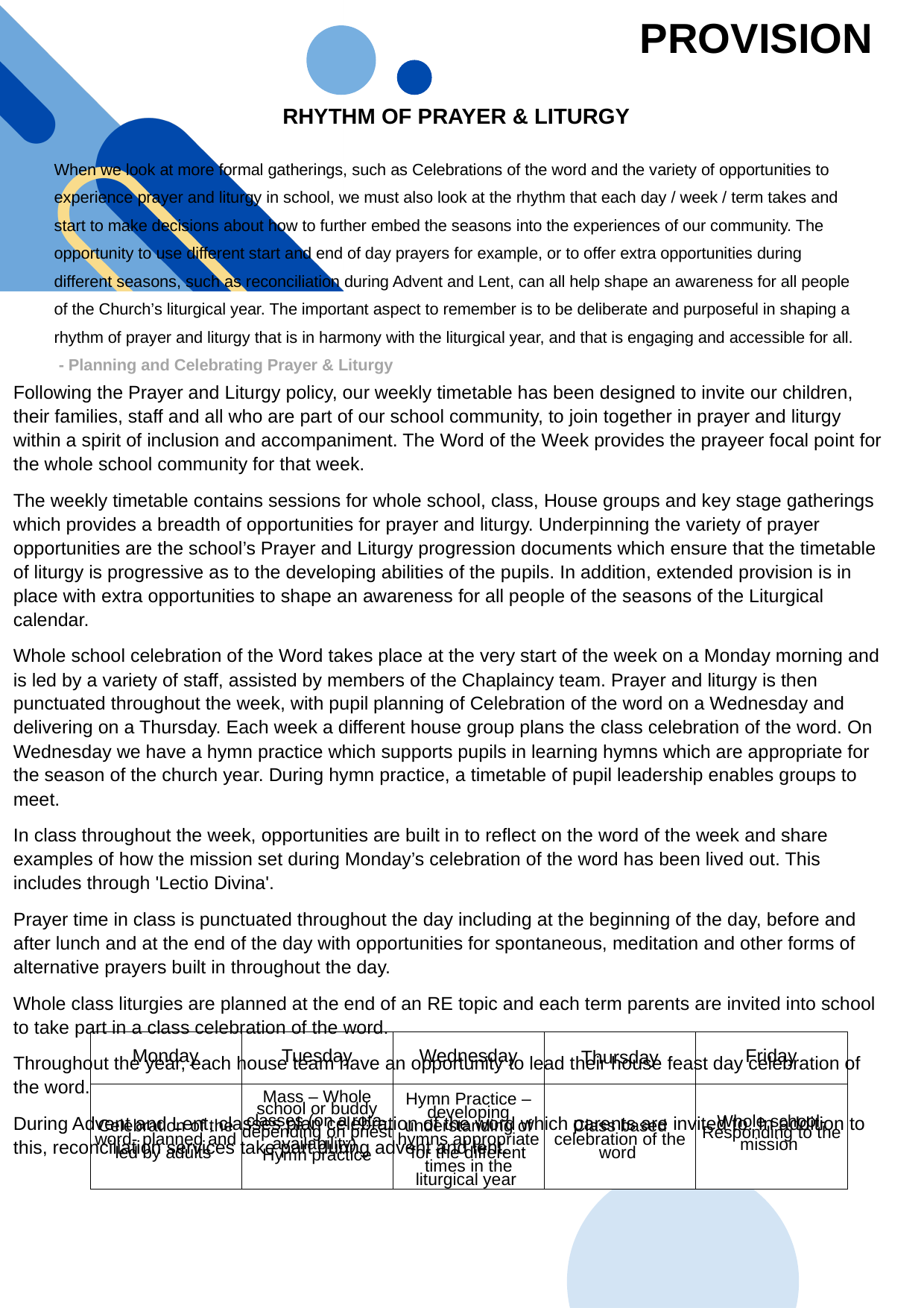

PROVISION

RHYTHM OF PRAYER & LITURGY
When we look at more formal gatherings, such as Celebrations of the word and the variety of opportunities to experience prayer and liturgy in school, we must also look at the rhythm that each day / week / term takes and start to make decisions about how to further embed the seasons into the experiences of our community. The opportunity to use different start and end of day prayers for example, or to offer extra opportunities during different seasons, such as reconciliation during Advent and Lent, can all help shape an awareness for all people of the Church’s liturgical year. The important aspect to remember is to be deliberate and purposeful in shaping a rhythm of prayer and liturgy that is in harmony with the liturgical year, and that is engaging and accessible for all.  - Planning and Celebrating Prayer & Liturgy

Following the Prayer and Liturgy policy, our weekly timetable has been designed to invite our children, their families, staff and all who are part of our school community, to join together in prayer and liturgy within a spirit of inclusion and accompaniment. The Word of the Week provides the prayeer focal point for the whole school community for that week.
The weekly timetable contains sessions for whole school, class, House groups and key stage gatherings which provides a breadth of opportunities for prayer and liturgy. Underpinning the variety of prayer opportunities are the school’s Prayer and Liturgy progression documents which ensure that the timetable of liturgy is progressive as to the developing abilities of the pupils. In addition, extended provision is in place with extra opportunities to shape an awareness for all people of the seasons of the Liturgical calendar.
Whole school celebration of the Word takes place at the very start of the week on a Monday morning and is led by a variety of staff, assisted by members of the Chaplaincy team. Prayer and liturgy is then punctuated throughout the week, with pupil planning of Celebration of the word on a Wednesday and delivering on a Thursday. Each week a different house group plans the class celebration of the word. On Wednesday we have a hymn practice which supports pupils in learning hymns which are appropriate for the season of the church year. During hymn practice, a timetable of pupil leadership enables groups to meet.
In class throughout the week, opportunities are built in to reflect on the word of the week and share examples of how the mission set during Monday’s celebration of the word has been lived out. This includes through 'Lectio Divina'.
Prayer time in class is punctuated throughout the day including at the beginning of the day, before and after lunch and at the end of the day with opportunities for spontaneous, meditation and other forms of alternative prayers built in throughout the day.
Whole class liturgies are planned at the end of an RE topic and each term parents are invited into school to take part in a class celebration of the word.
Throughout the year, each house team have an opportunity to lead their house feast day celebration of the word.
During Advent and Lent, classes plan celebration of the word which parents are invited to. In addition to this, reconciliation services take part during advent and lent.

|  | Monday | Tuesday | Wednesday | Thursday | Friday |
| --- | --- | --- | --- | --- | --- |
|  | Celebration of the word- planned and led by adults | Mass – Whole school or buddy classes (on a rota- depending on priest availability) Hymn practice | Hymn Practice – developing understanding of hymns appropriate for the different times in the liturgical year | Class based celebration of the word | Whole school- Responding to the mission |